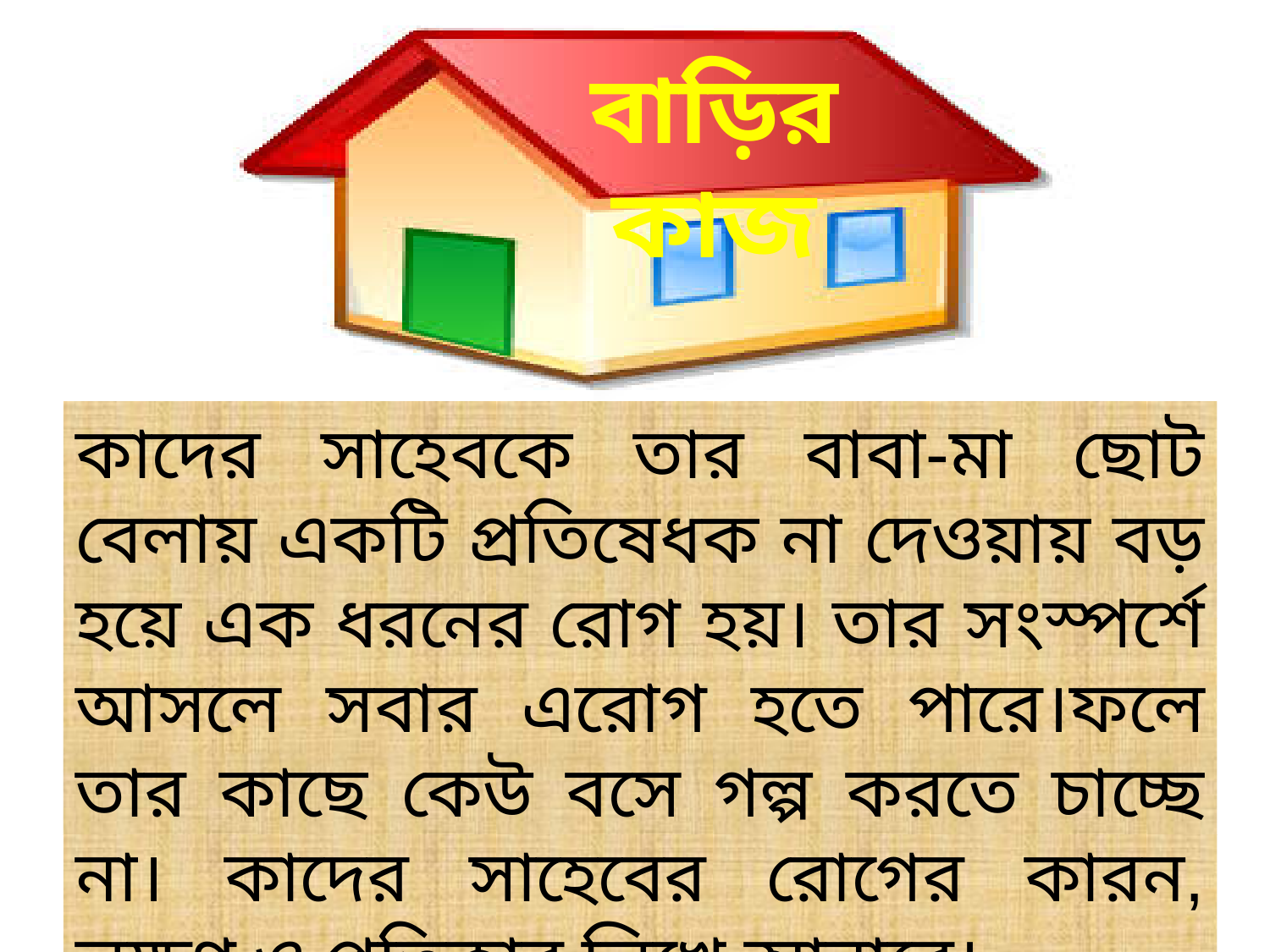

বাড়ির কাজ
কাদের সাহেবকে তার বাবা-মা ছোট বেলায় একটি প্রতিষেধক না দেওয়ায় বড় হয়ে এক ধরনের রোগ হয়। তার সংস্পর্শে আসলে সবার এরোগ হতে পারে।ফলে তার কাছে কেউ বসে গল্প করতে চাচ্ছে না। কাদের সাহেবের রোগের কারন, লক্ষণ ও প্রতিকার লিখে আনাবে।